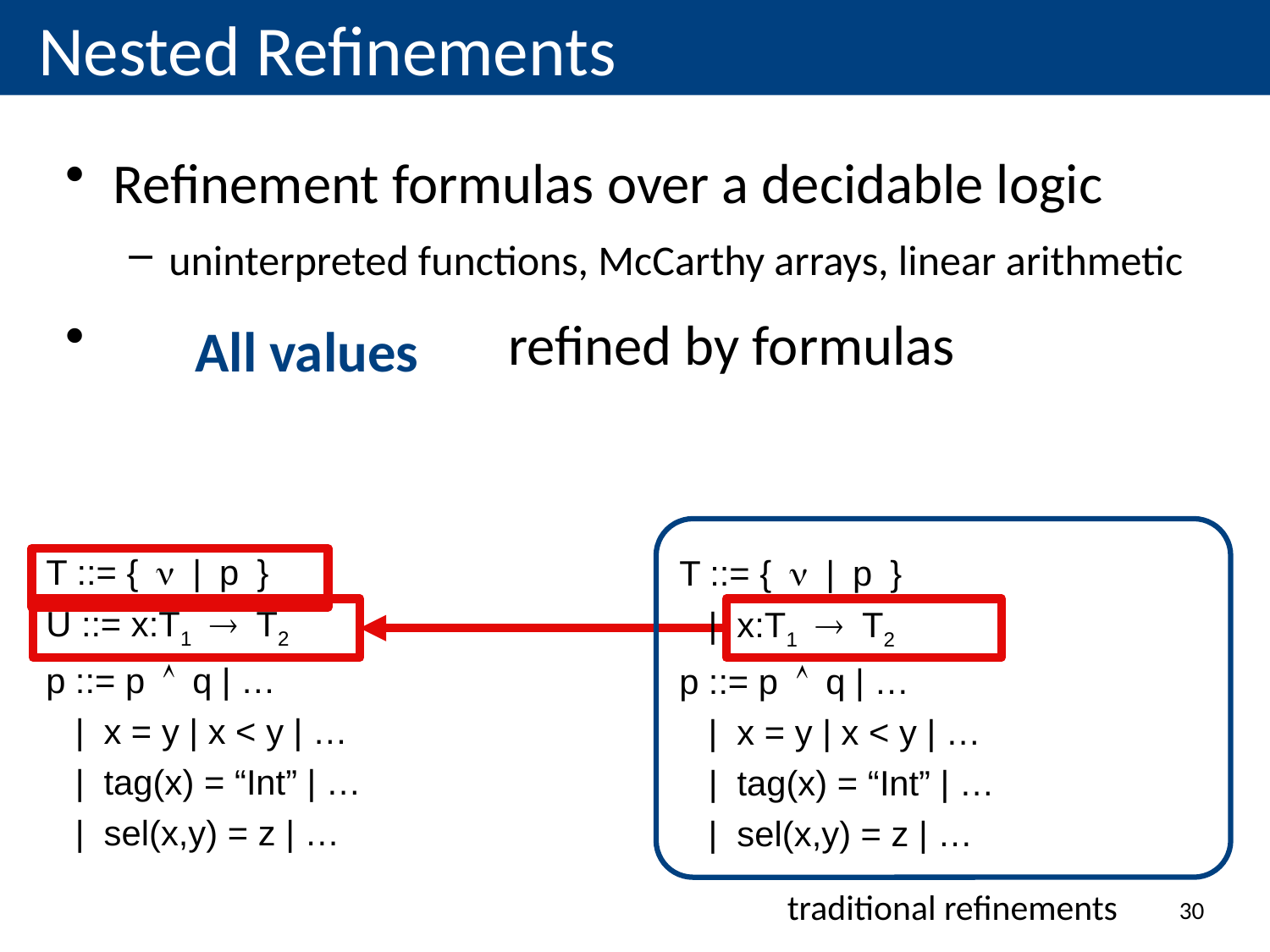

# Nested Refinements
Refinement formulas over a decidable logic
uninterpreted functions, McCarthy arrays, linear arithmetic
Only base values refined by formulas
All values
T ::= { ν | p }
U ::= x:T1 → T2
p ::= p ∧ q | …
   |  x = y | x < y | …
   |  tag(x) = “Int” | …
   |  sel(x,y) = z | …
   |  x :: U
T ::= { ν | p }
   |  x:T1 → T2
p ::= p ∧ q | …
   |  x = y | x < y | …
   |  tag(x) = “Int” | …
   |  sel(x,y) = z | …
traditional refinements

30